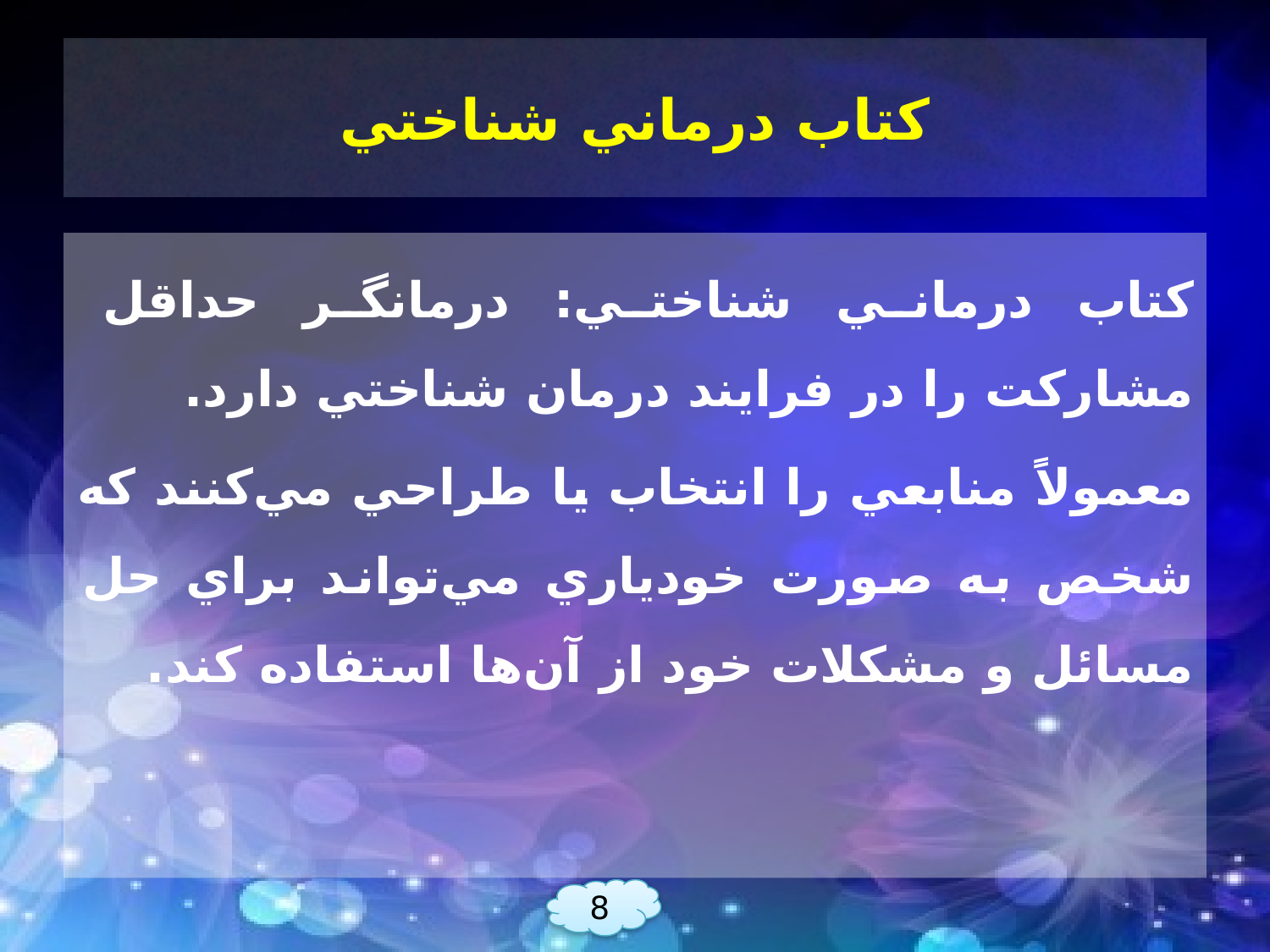

# كتاب درماني شناختي
كتاب درماني شناختي: درمانگر حداقل مشاركت را در فرايند درمان شناختي دارد.
معمولاً منابعي را انتخاب يا طراحي مي‌كنند كه شخص به صورت خودياري مي‌تواند براي حل مسائل و مشكلات خود از آن‌ها استفاده كند.